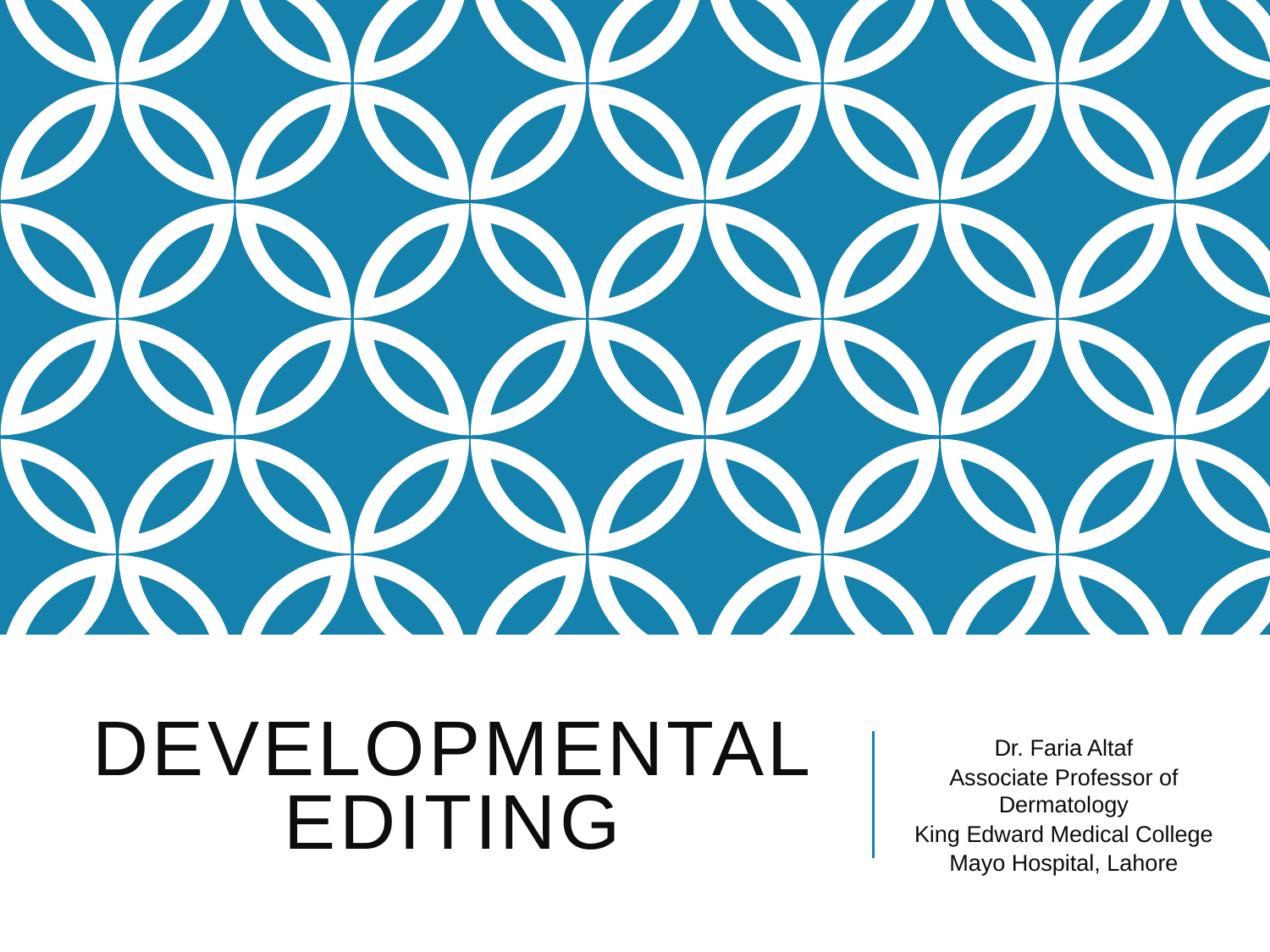

# Developmental Editing

Dr. Faria Altaf
Associate Professor of Dermatology
King Edward Medical College
Mayo Hospital, Lahore